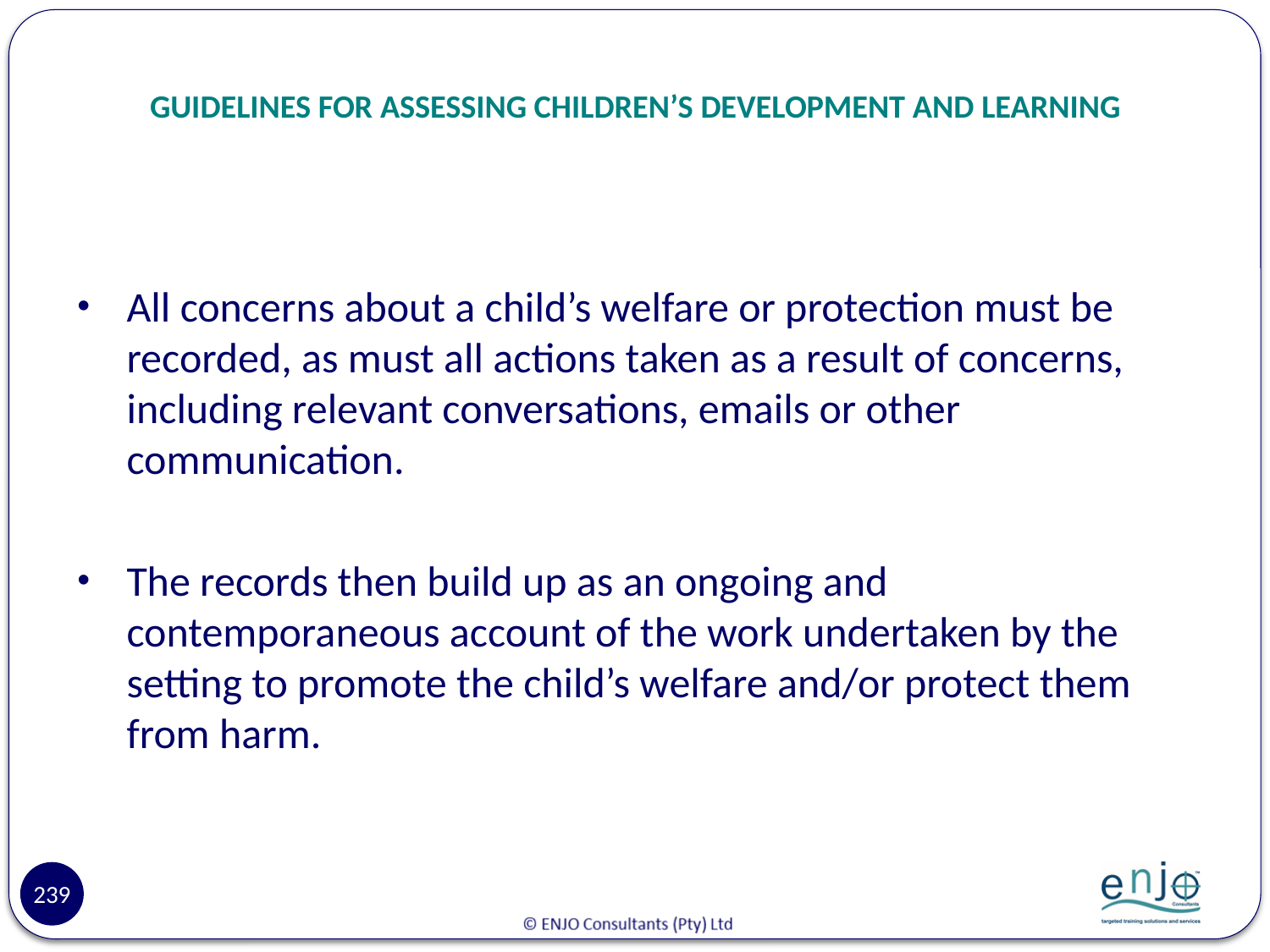

# GUIDELINES FOR ASSESSING CHILDREN’S DEVELOPMENT AND LEARNING

All concerns about a child’s welfare or protection must be recorded, as must all actions taken as a result of concerns, including relevant conversations, emails or other communication.

The records then build up as an ongoing and contemporaneous account of the work undertaken by the setting to promote the child’s welfare and/or protect them from harm.

239